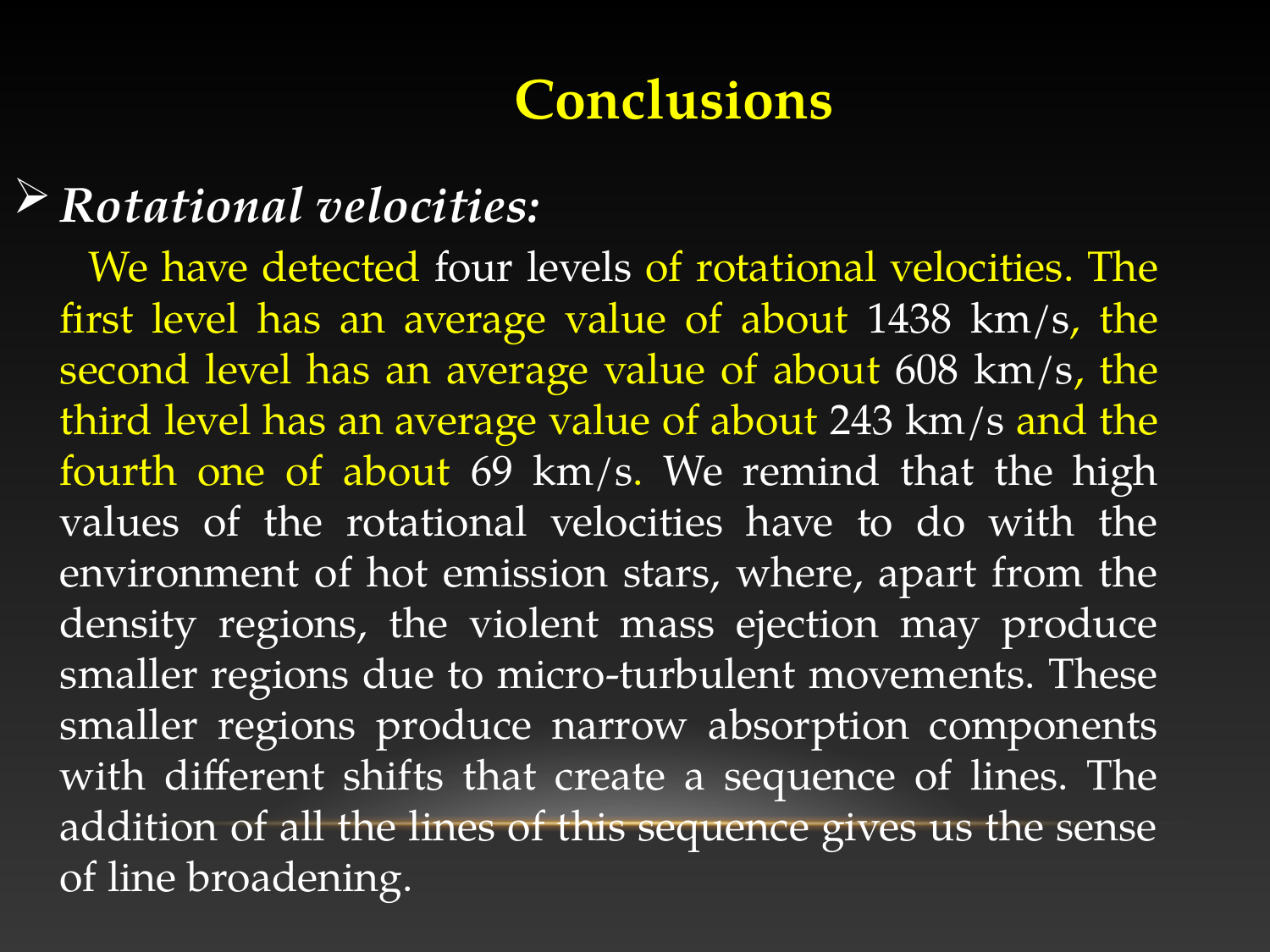

Conclusions
Rotational velocities:
     We have detected four levels of rotational velocities. The first level has an average value of about 1438 km/s, the second level has an average value of about 608 km/s, the third level has an average value of about 243 km/s and the fourth one of about 69 km/s. We remind that the high values of the rotational velocities have to do with the environment of hot emission stars, where, apart from the density regions, the violent mass ejection may produce smaller regions due to micro-turbulent movements. These smaller regions produce narrow absorption components with different shifts that create a sequence of lines. The addition of all the lines of this sequence gives us the sense of line broadening.